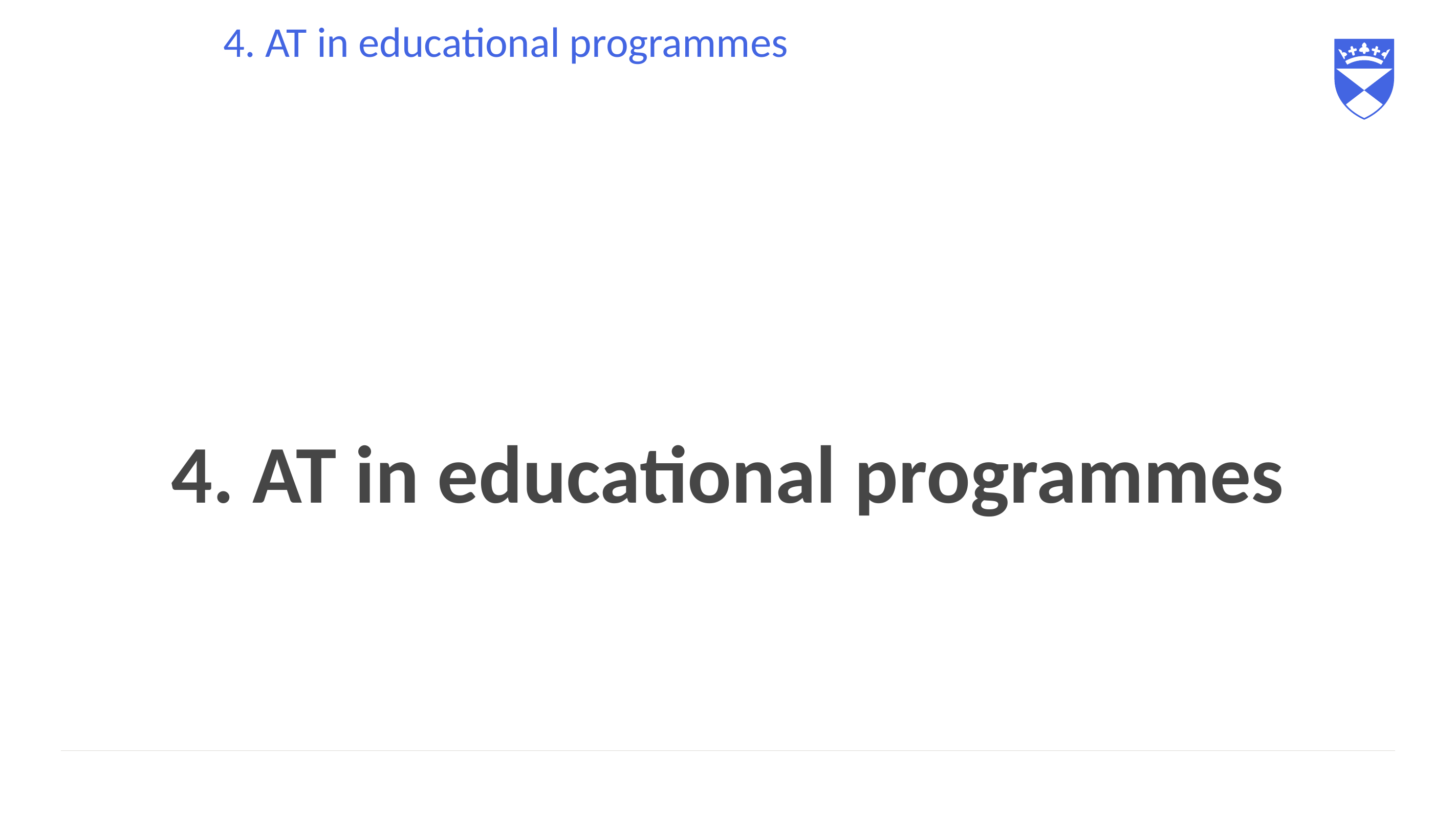

# 4. AT in educational programmes

4. AT in educational programmes